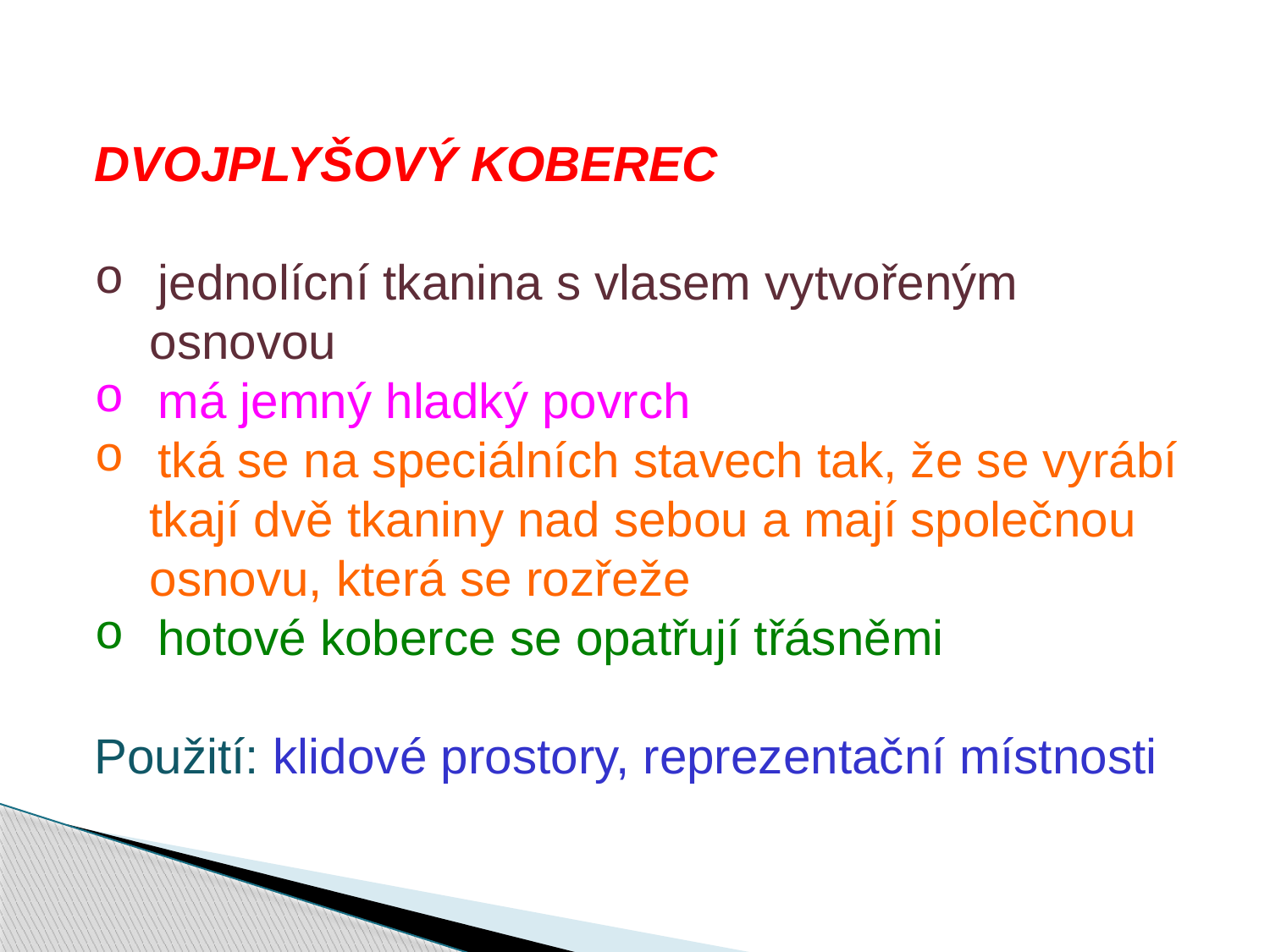

DVOJPLYŠOVÝ KOBEREC

jednolícní tkanina s vlasem vytvořeným
    osnovou
má jemný hladký povrch
tká se na speciálních stavech tak, že se vyrábí
    tkají dvě tkaniny nad sebou a mají společnou
    osnovu, která se rozřeže
hotové koberce se opatřují třásněmi

Použití: klidové prostory, reprezentační místnosti